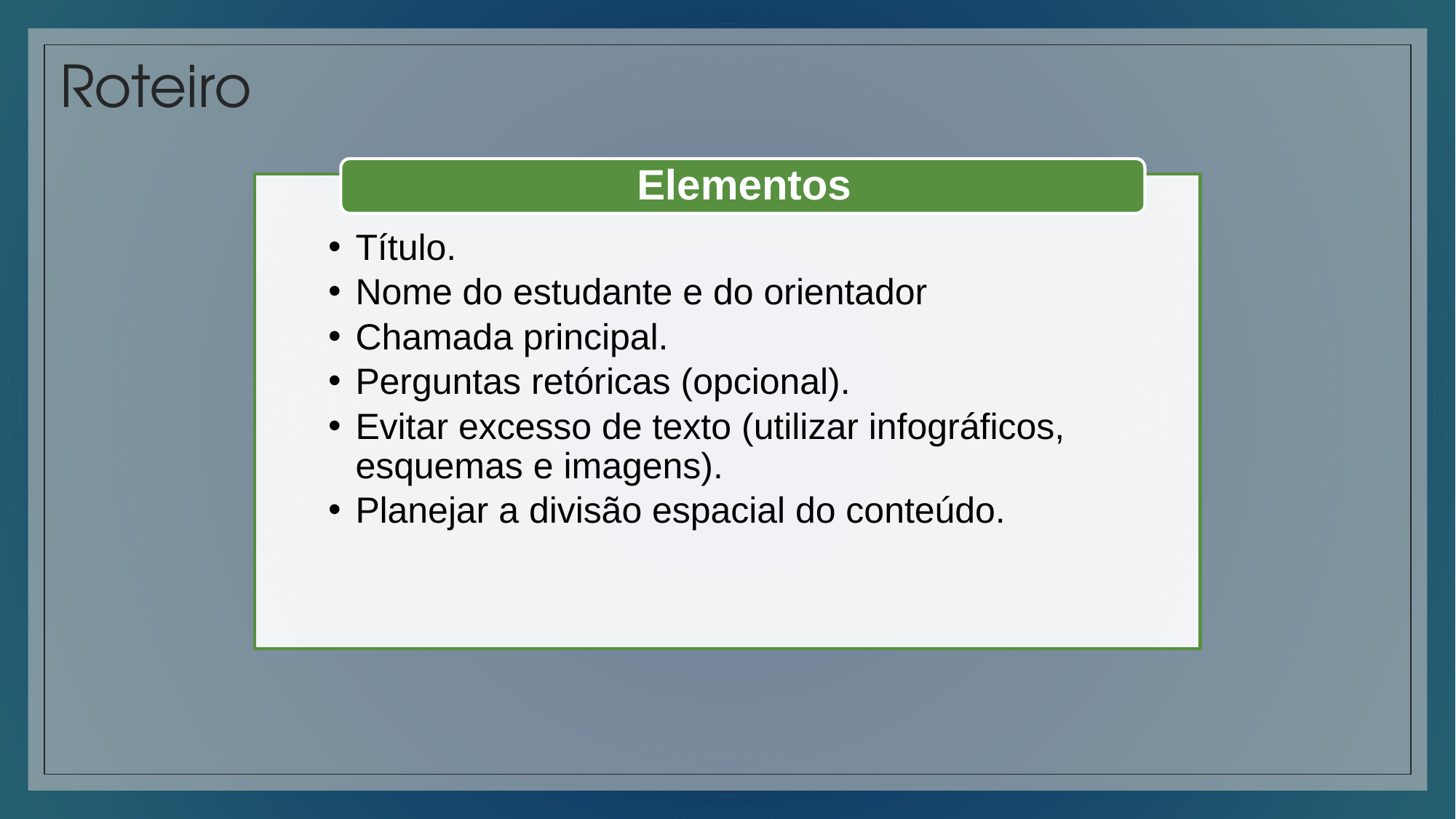

# Roteiro
Título.
Nome do estudante e do orientador
Chamada principal.
Perguntas retóricas (opcional).
Evitar excesso de texto (utilizar infográficos, esquemas e imagens).
Planejar a divisão espacial do conteúdo.
Elementos